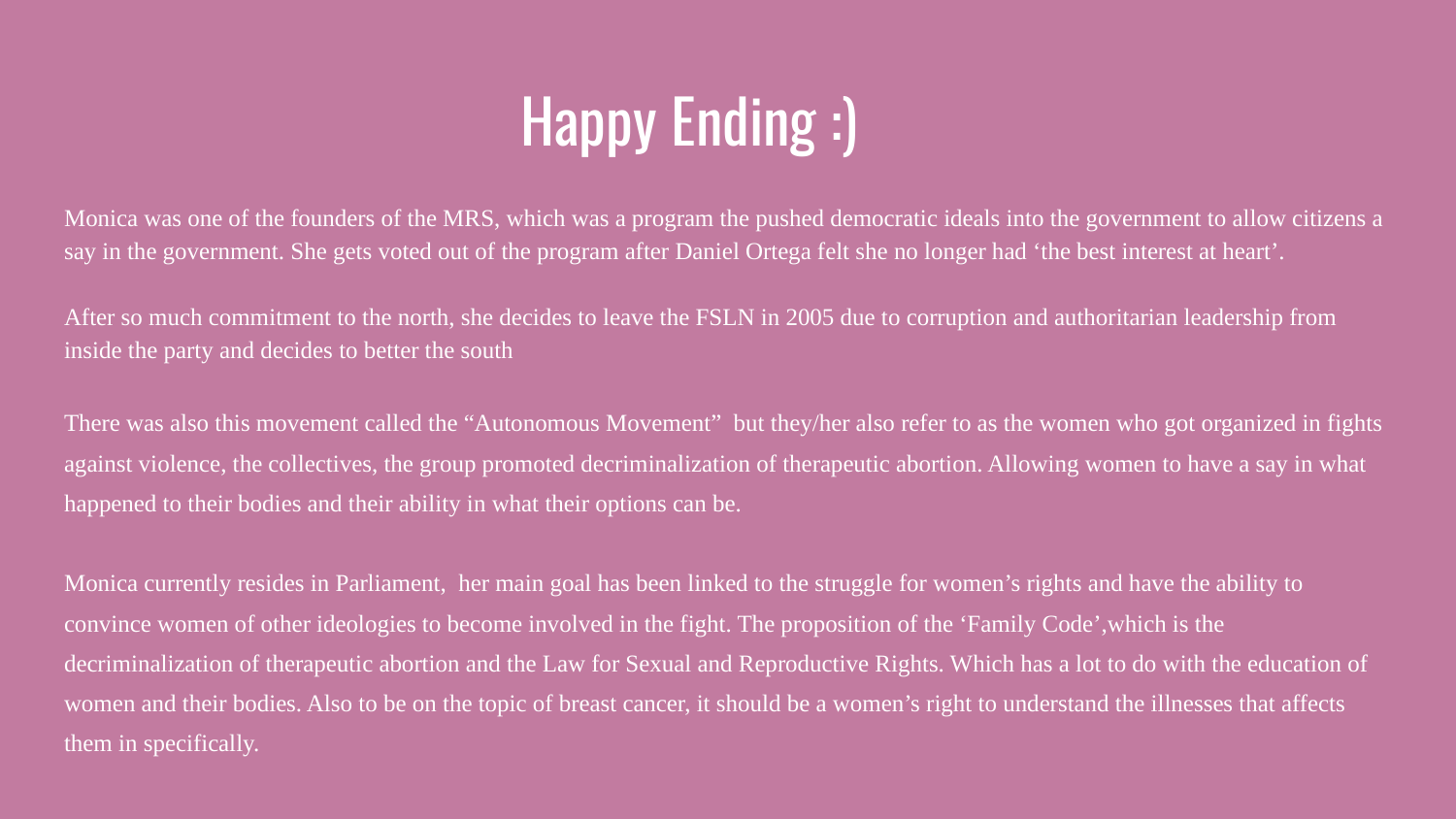

# Happy Ending :)
Monica was one of the founders of the MRS, which was a program the pushed democratic ideals into the government to allow citizens a say in the government. She gets voted out of the program after Daniel Ortega felt she no longer had ‘the best interest at heart’.
After so much commitment to the north, she decides to leave the FSLN in 2005 due to corruption and authoritarian leadership from inside the party and decides to better the south
There was also this movement called the “Autonomous Movement”  but they/her also refer to as the women who got organized in fights against violence, the collectives, the group promoted decriminalization of therapeutic abortion. Allowing women to have a say in what happened to their bodies and their ability in what their options can be.

Monica currently resides in Parliament,  her main goal has been linked to the struggle for women’s rights and have the ability to convince women of other ideologies to become involved in the fight. The proposition of the ‘Family Code’,which is the decriminalization of therapeutic abortion and the Law for Sexual and Reproductive Rights. Which has a lot to do with the education of women and their bodies. Also to be on the topic of breast cancer, it should be a women’s right to understand the illnesses that affects them in specifically.